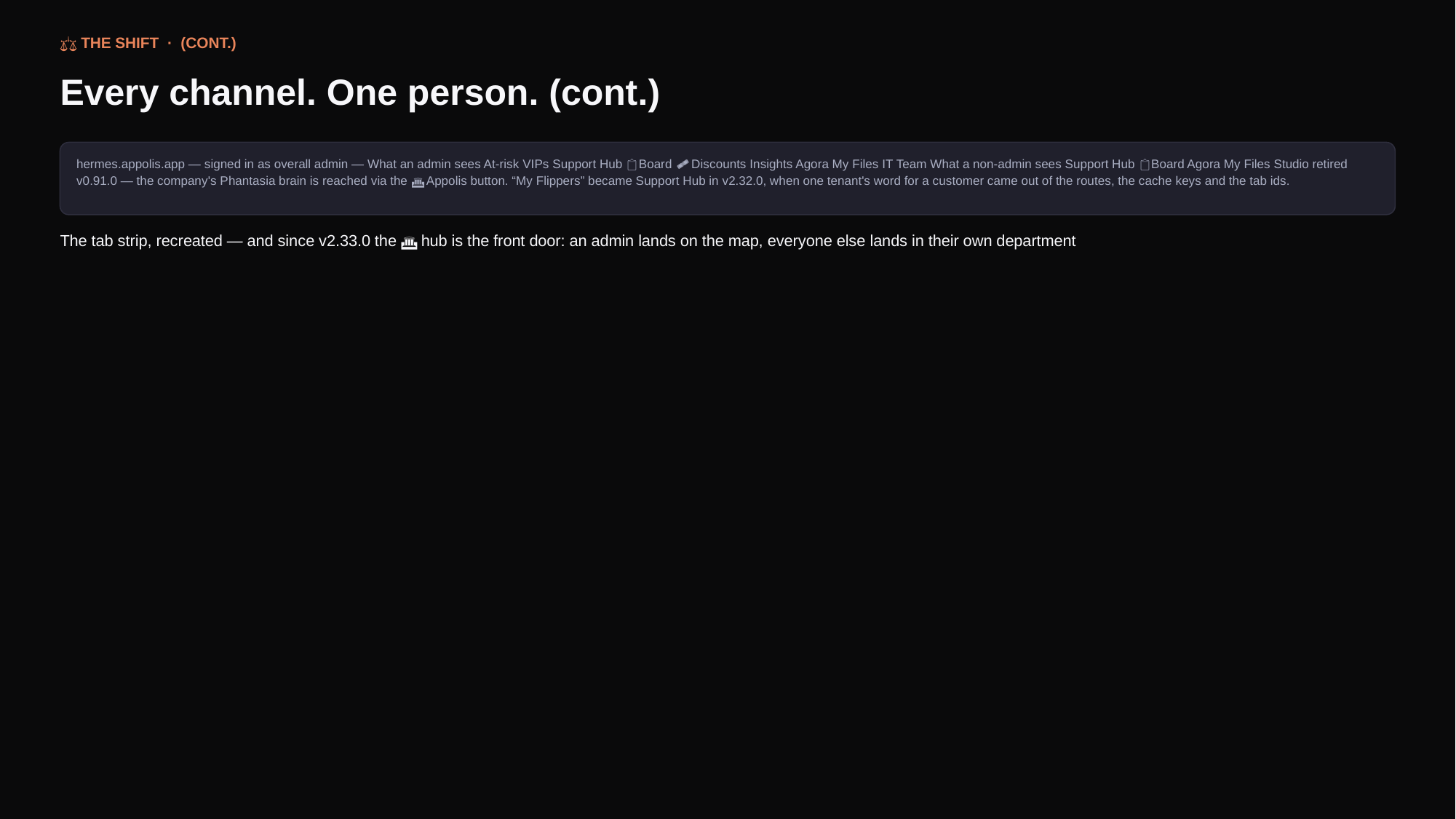

⚖️ THE SHIFT  ·  (CONT.)
Every channel. One person. (cont.)

hermes.appolis.app — signed in as overall admin — What an admin sees At-risk VIPs Support Hub 📋 Board 🎟 Discounts Insights Agora My Files IT Team What a non-admin sees Support Hub 📋 Board Agora My Files Studio retired v0.91.0 — the company's Phantasia brain is reached via the 🏛 Appolis button. “My Flippers” became Support Hub in v2.32.0, when one tenant's word for a customer came out of the routes, the cache keys and the tab ids.
The tab strip, recreated — and since v2.33.0 the 🏛 hub is the front door: an admin lands on the map, everyone else lands in their own department